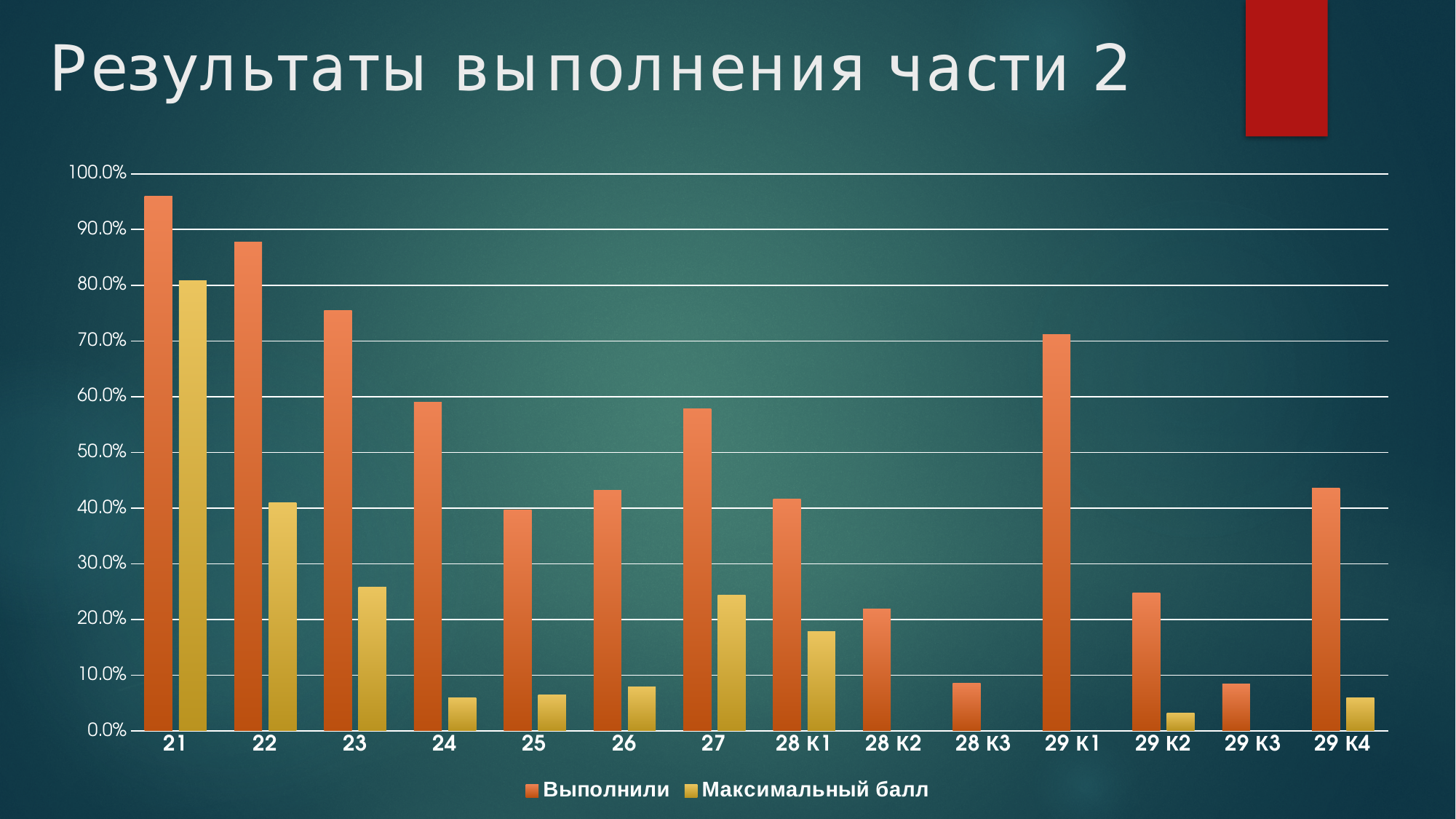

# Результаты выполнения части 2

### Chart

| Category | Выполнили | Максимальный балл |
|---|---|---|
| 21 | 0.96 | 0.808 |
| 22 | 0.878 | 0.409 |
| 23 | 0.754 | 0.258 |
| 24 | 0.59 | 0.059 |
| 25 | 0.397 | 0.064 |
| 26 | 0.432 | 0.079 |
| 27 | 0.578 | 0.244 |
| 28 К1 | 0.416 | 0.178 |
| 28 К2 | 0.219 | None |
| 28 К3 | 0.086 | None |
| 29 К1 | 0.711 | None |
| 29 К2 | 0.248 | 0.032 |
| 29 К3 | 0.084 | None |
| 29 К4 | 0.435 | 0.059 |